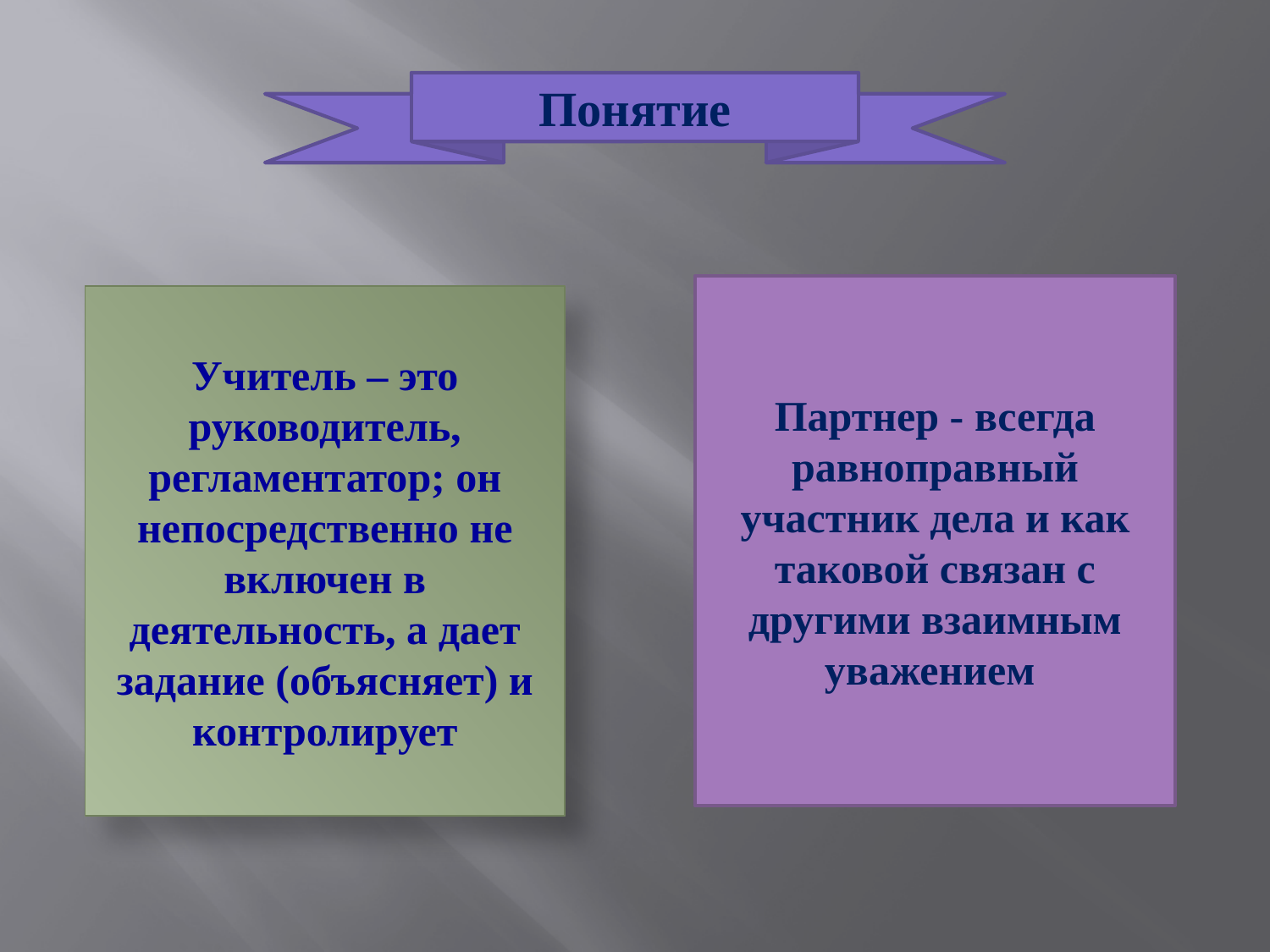

Понятие
Партнер - всегда равноправный участник дела и как таковой связан с другими взаимным уважением
Учитель – это руководитель, регламентатор; он непосредственно не включен в деятельность, а дает задание (объясняет) и контролирует